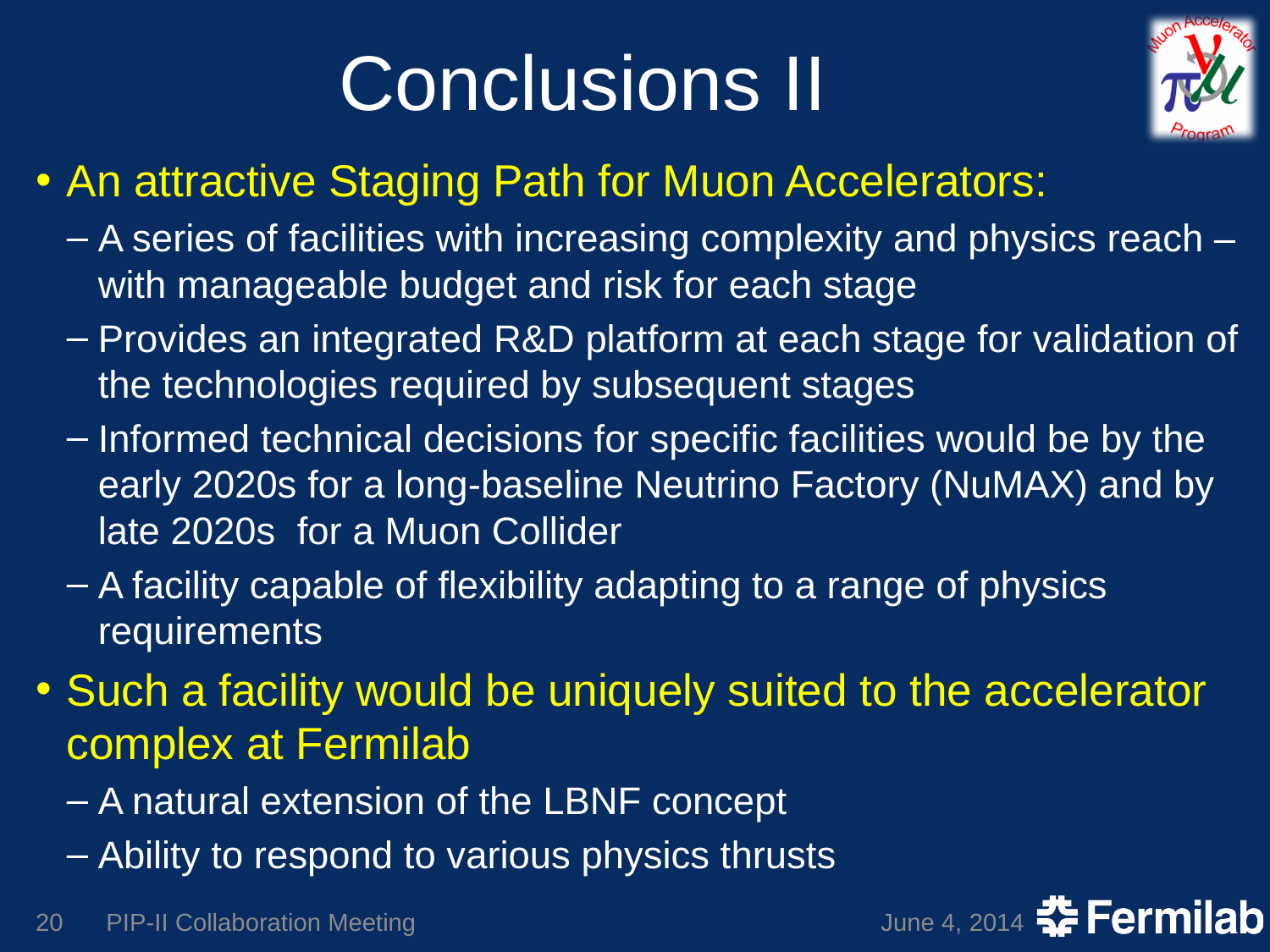

# Conclusions II
An attractive Staging Path for Muon Accelerators:
A series of facilities with increasing complexity and physics reach – with manageable budget and risk for each stage
Provides an integrated R&D platform at each stage for validation of the technologies required by subsequent stages
Informed technical decisions for specific facilities would be by the early 2020s for a long-baseline Neutrino Factory (NuMAX) and by late 2020s  for a Muon Collider
A facility capable of flexibility adapting to a range of physics requirements
Such a facility would be uniquely suited to the accelerator complex at Fermilab
A natural extension of the LBNF concept
Ability to respond to various physics thrusts
20
PIP-II Collaboration Meeting
June 4, 2014